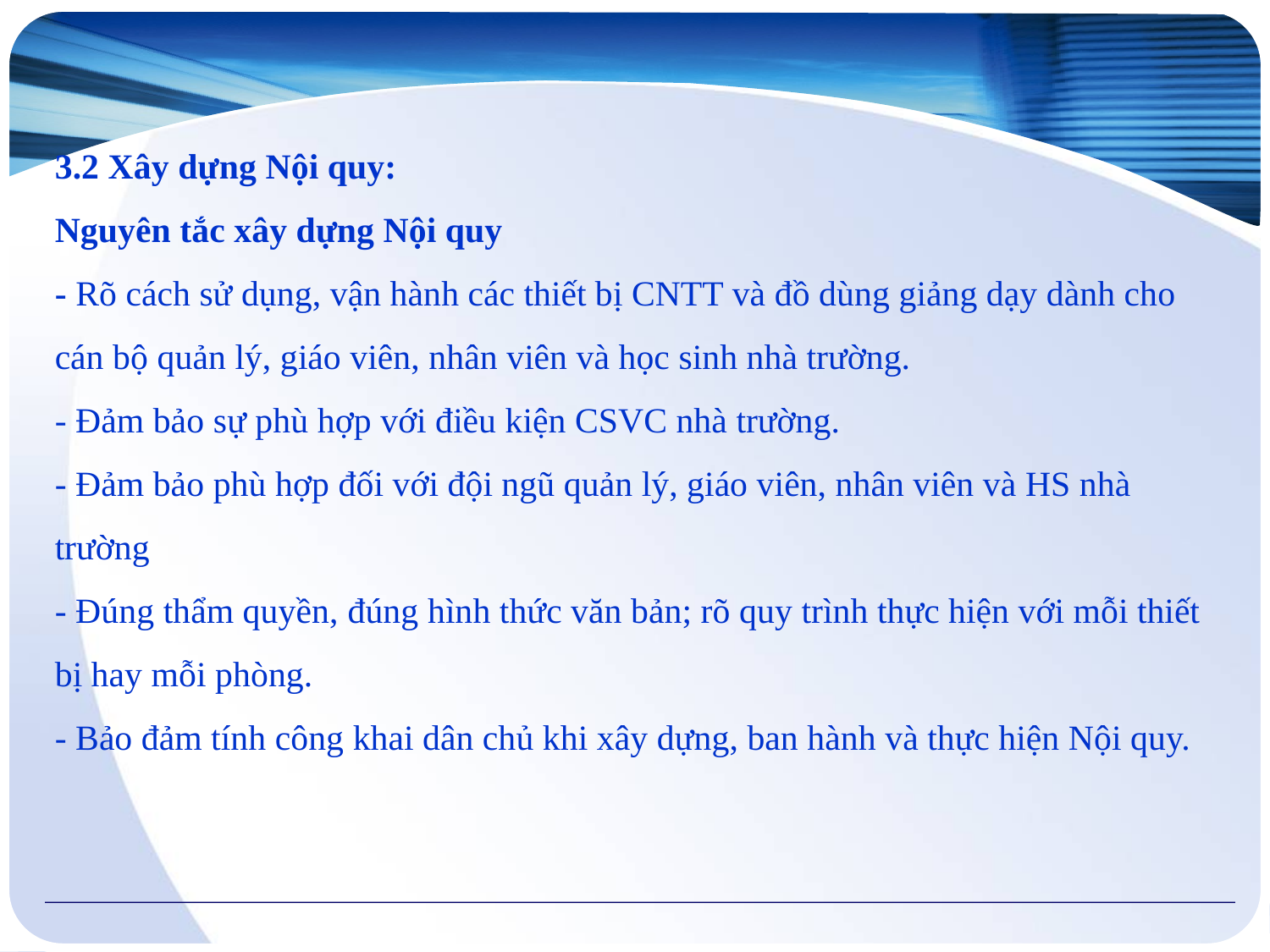

3.2 Xây dựng Nội quy:
Nguyên tắc xây dựng Nội quy
- Rõ cách sử dụng, vận hành các thiết bị CNTT và đồ dùng giảng dạy dành cho cán bộ quản lý, giáo viên, nhân viên và học sinh nhà trường.
- Đảm bảo sự phù hợp với điều kiện CSVC nhà trường.
- Đảm bảo phù hợp đối với đội ngũ quản lý, giáo viên, nhân viên và HS nhà trường
- Đúng thẩm quyền, đúng hình thức văn bản; rõ quy trình thực hiện với mỗi thiết bị hay mỗi phòng.
- Bảo đảm tính công khai dân chủ khi xây dựng, ban hành và thực hiện Nội quy.